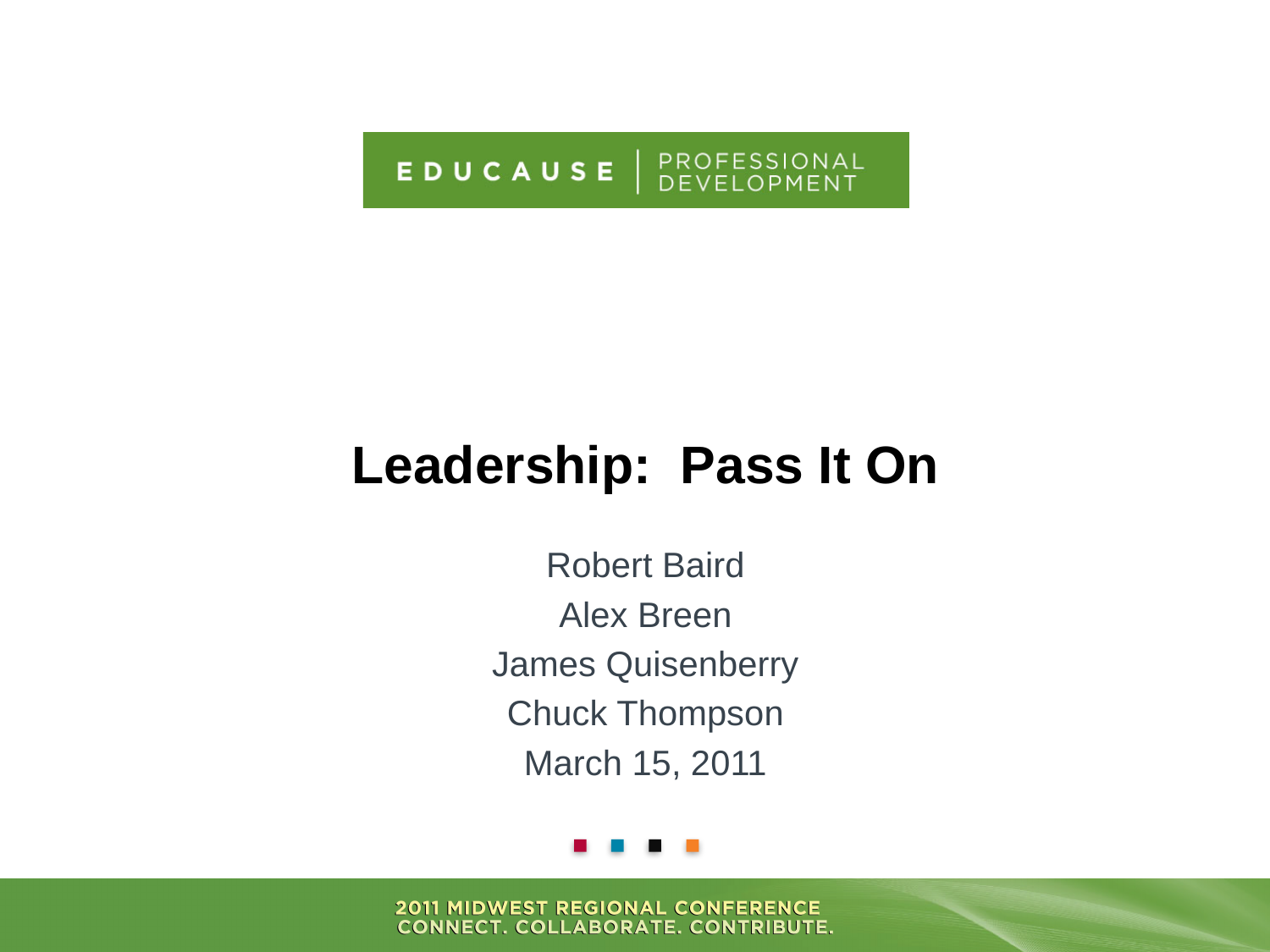

# Leadership:  Pass It On
Robert Baird
Alex Breen
James Quisenberry
Chuck Thompson
March 15, 2011